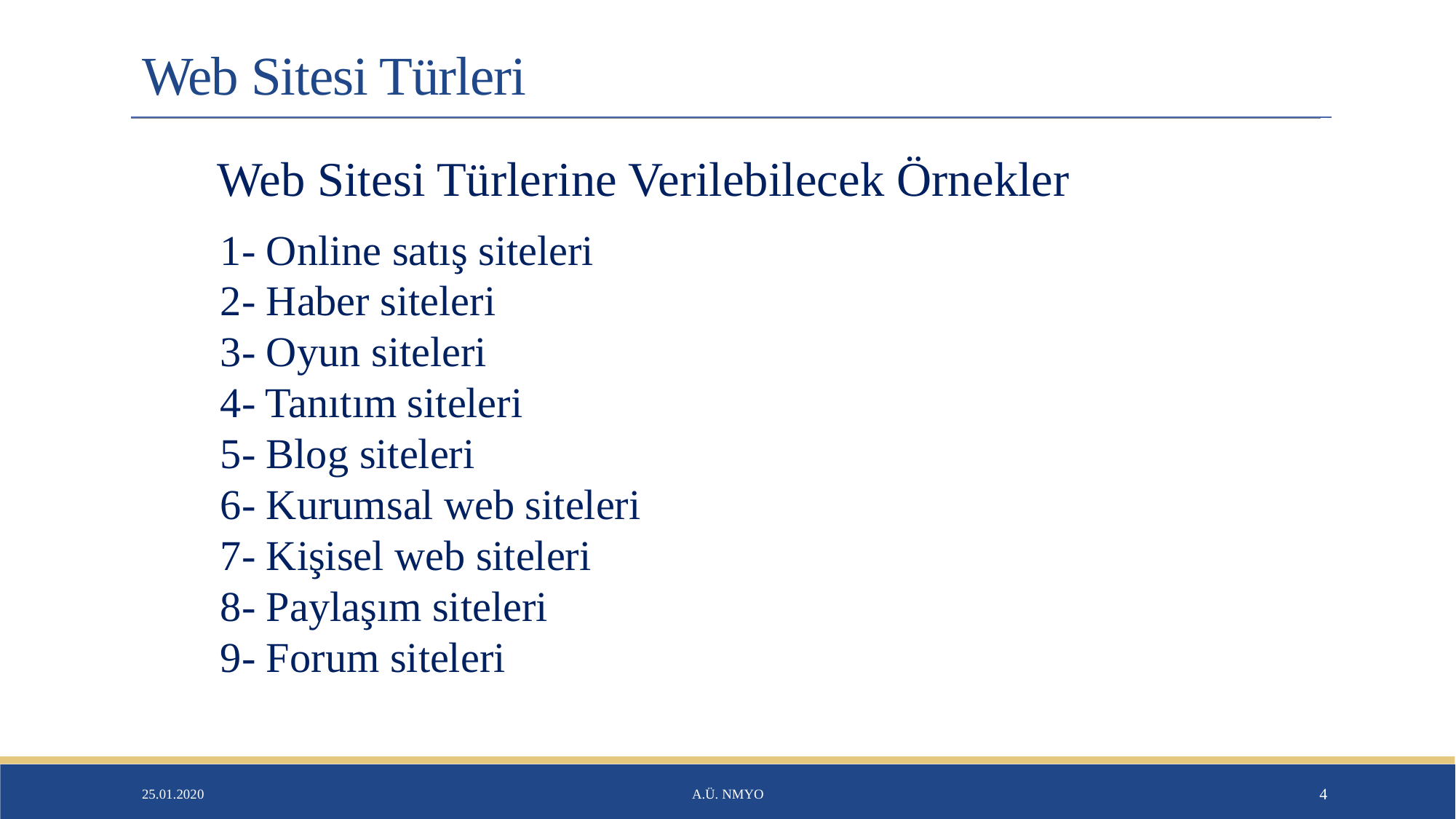

# Web Sitesi Türleri
Web Sitesi Türlerine Verilebilecek Örnekler
1- Online satış siteleri
2- Haber siteleri
3- Oyun siteleri
4- Tanıtım siteleri
5- Blog siteleri
6- Kurumsal web siteleri
7- Kişisel web siteleri
8- Paylaşım siteleri
9- Forum siteleri
25.01.2020
A.Ü. NMYO
4